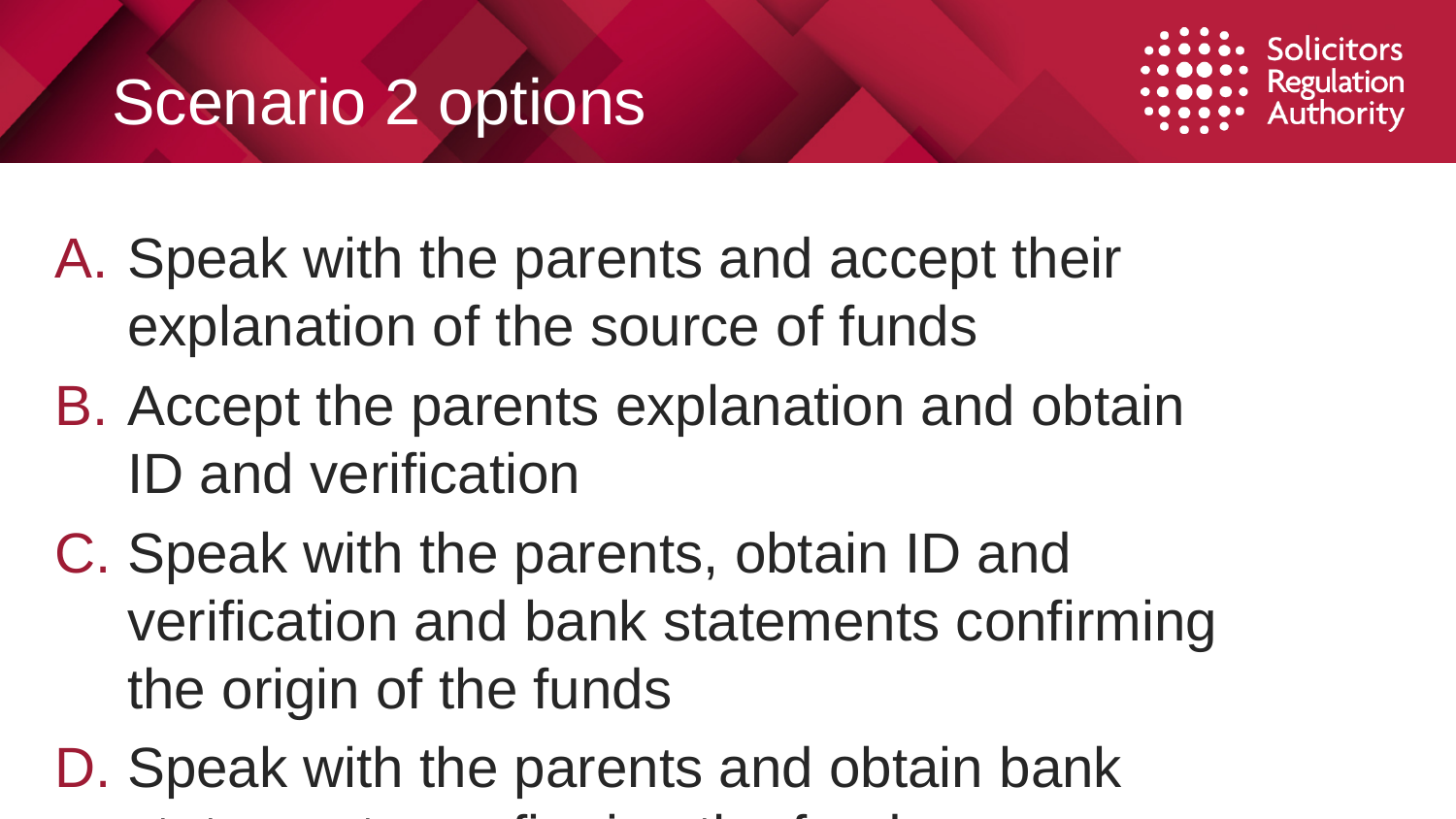

# Scenario 2 options
Speak with the parents and accept their explanation of the source of funds
Accept the parents explanation and obtain ID and verification
Speak with the parents, obtain ID and verification and bank statements confirming the origin of the funds
Speak with the parents and obtain bank    statements confirming the funds